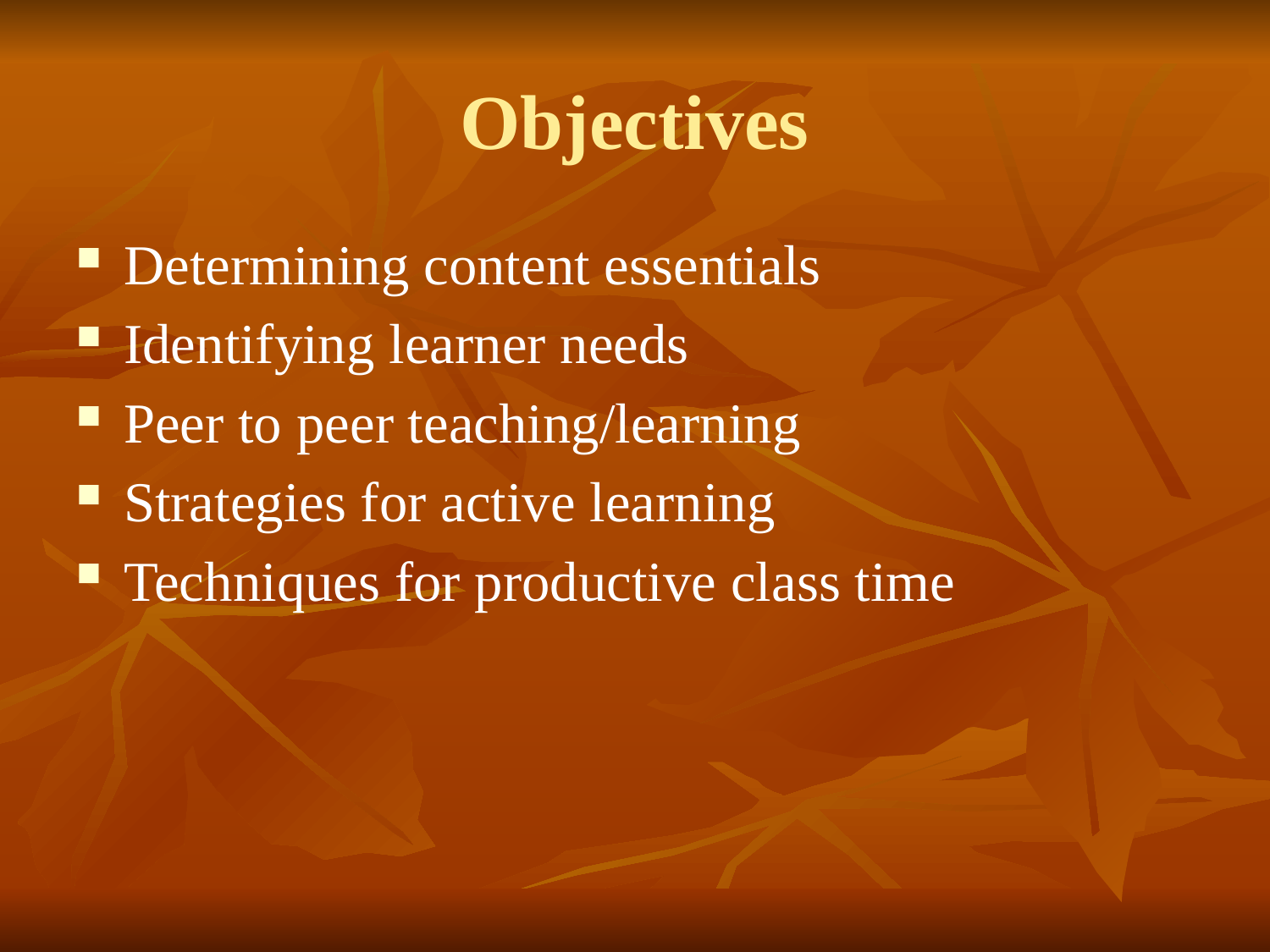

# Objectives
Determining content essentials
Identifying learner needs
Peer to peer teaching/learning
Strategies for active learning
Techniques for productive class time